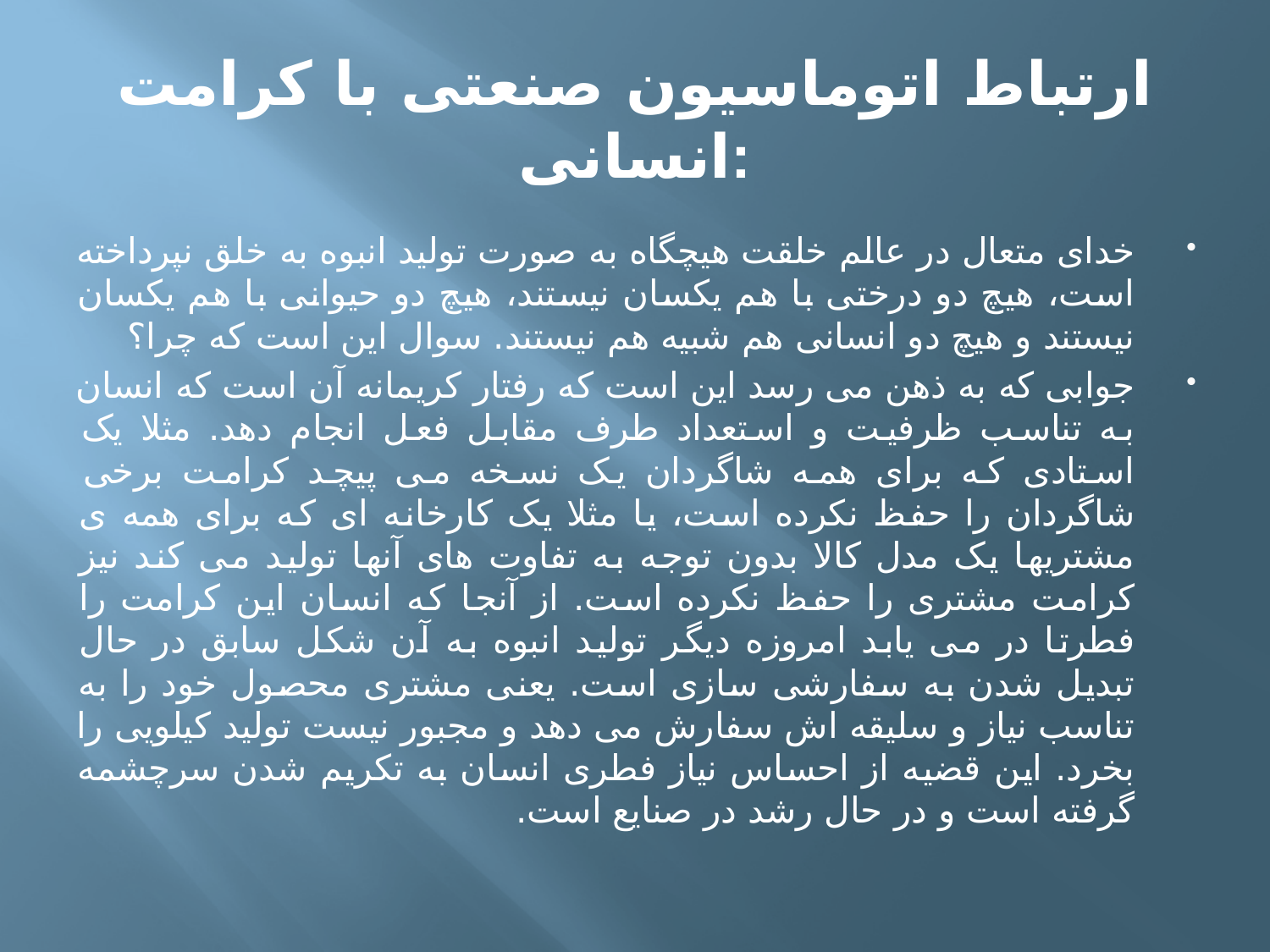

# ارتباط اتوماسیون صنعتی با کرامت انسانی:
خدای متعال در عالم خلقت هیچگاه به صورت تولید انبوه به خلق نپرداخته است، هیچ دو درختی با هم یکسان نیستند، هیچ دو حیوانی با هم یکسان نیستند و هیچ دو انسانی هم شبیه هم نیستند. سوال این است که چرا؟
جوابی که به ذهن می رسد این است که رفتار کریمانه آن است که انسان به تناسب ظرفیت و استعداد طرف مقابل فعل انجام دهد. مثلا یک استادی که برای همه شاگردان یک نسخه می پیچد کرامت برخی شاگردان را حفظ نکرده است، یا مثلا یک کارخانه ای که برای همه ی مشتریها یک مدل کالا بدون توجه به تفاوت های آنها تولید می کند نیز کرامت مشتری را حفظ نکرده است. از آنجا که انسان این کرامت را فطرتا در می یابد امروزه دیگر تولید انبوه به آن شکل سابق در حال تبدیل شدن به سفارشی سازی است. یعنی مشتری محصول خود را به تناسب نیاز و سلیقه اش سفارش می دهد و مجبور نیست تولید کیلویی را بخرد. این قضیه از احساس نیاز فطری انسان به تکریم شدن سرچشمه گرفته است و در حال رشد در صنایع است.